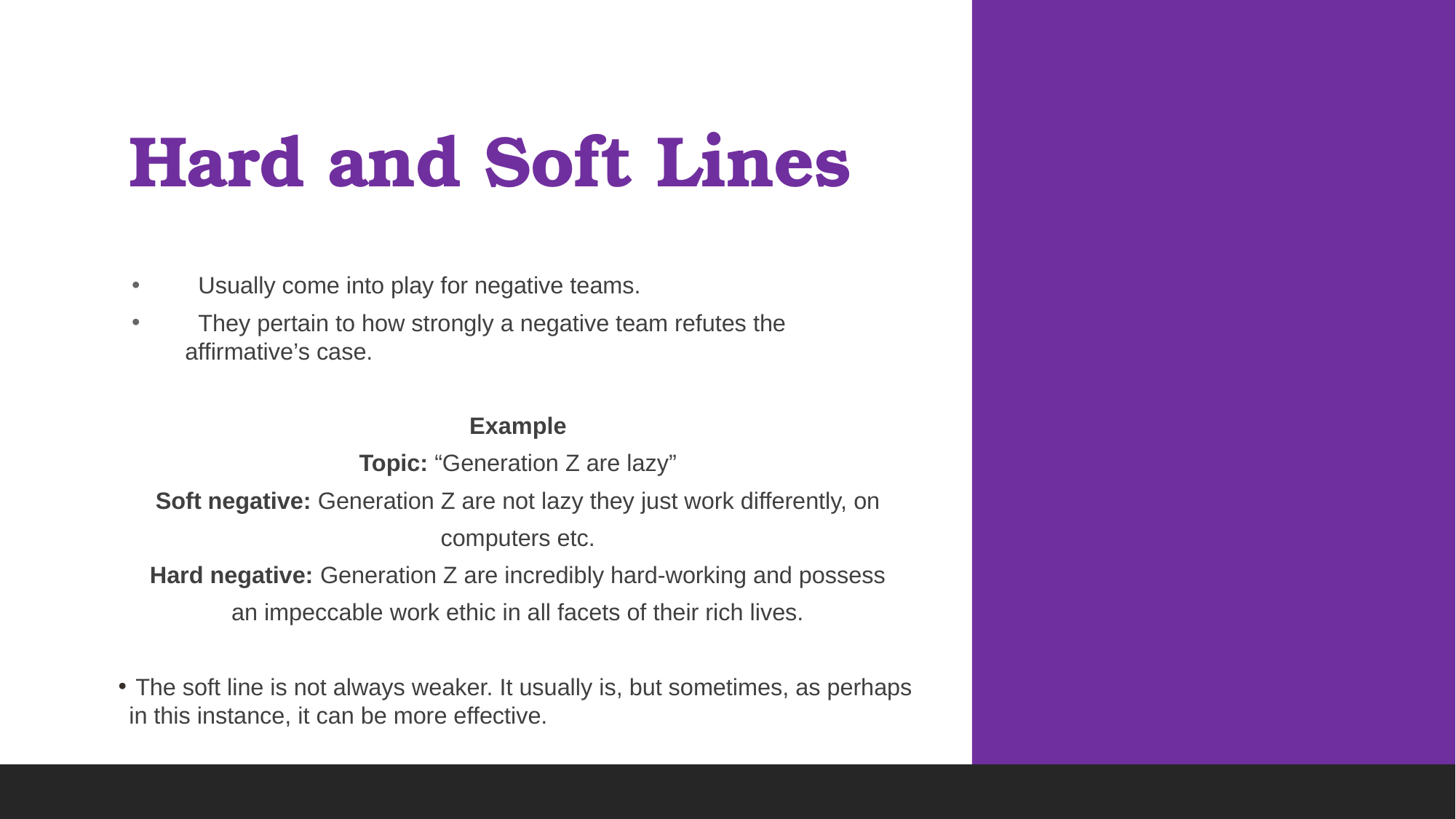

# Hard and Soft Lines

  Usually come into play for negative teams.
  They pertain to how strongly a negative team refutes the affirmative’s case.

Example
Topic: “Generation Z are lazy”
Soft negative: Generation Z are not lazy they just work differently, on
computers etc.
Hard negative: Generation Z are incredibly hard-working and possess
an impeccable work ethic in all facets of their rich lives.

 The soft line is not always weaker. It usually is, but sometimes, as perhaps in this instance, it can be more effective.